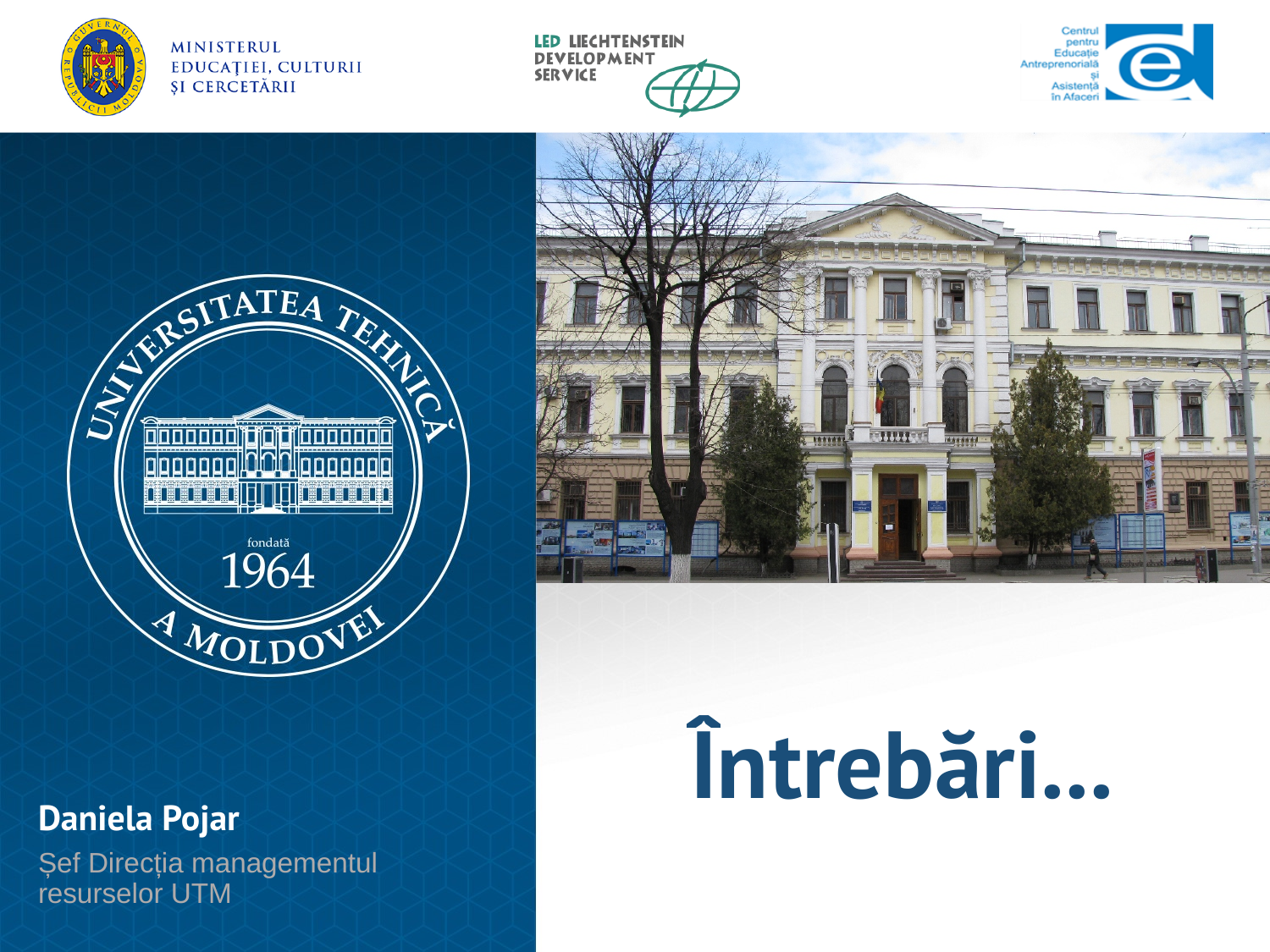

# Întrebări...
Daniela Pojar
Șef Direcția managementul resurselor UTM